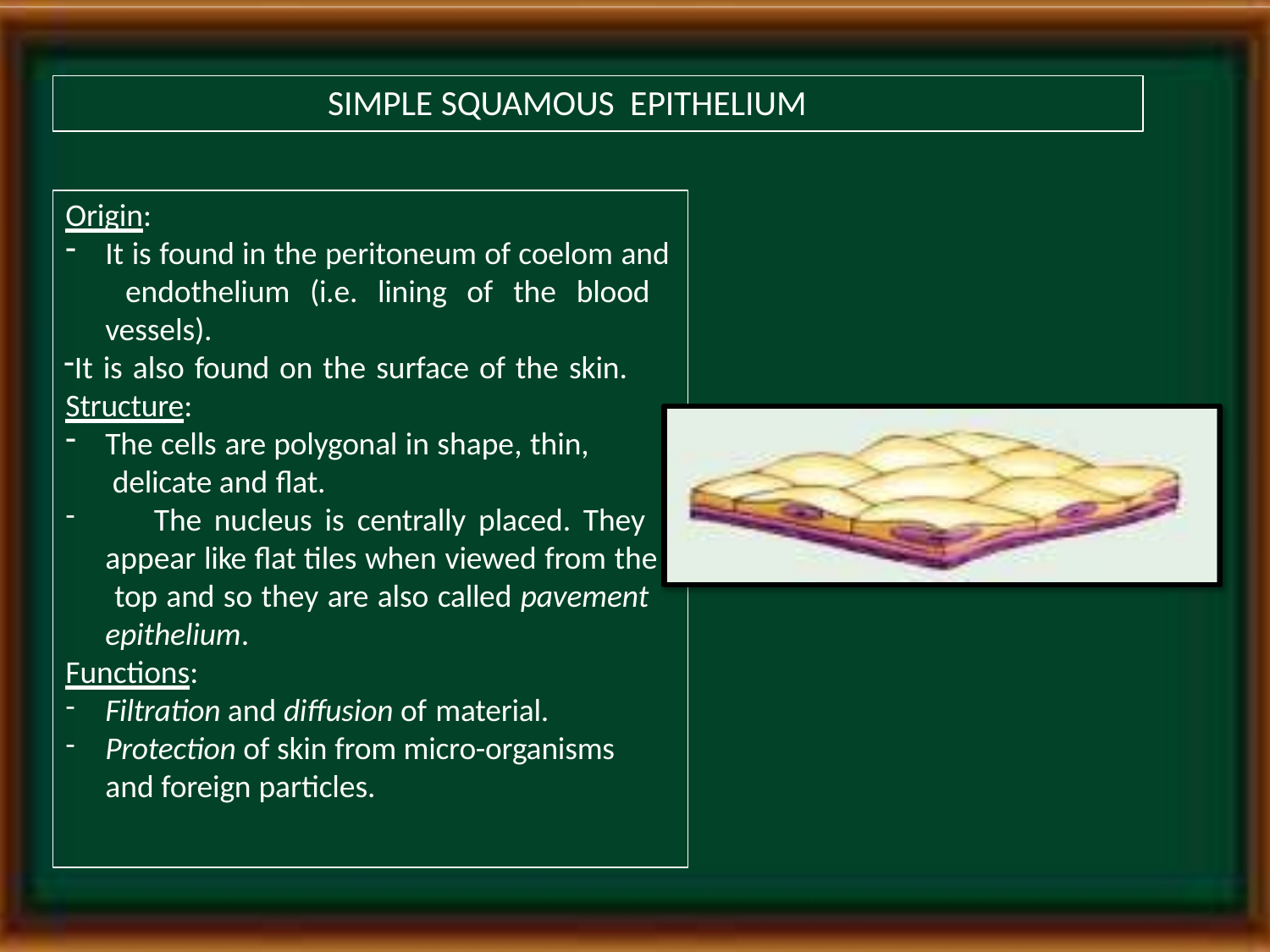

# SIMPLE SQUAMOUS EPITHELIUM

Origin:
It is found in the peritoneum of coelom and  endothelium (i.e. lining of the blood  vessels).
It is also found on the surface of the skin.  Structure:
The cells are polygonal in shape, thin,  delicate and flat.
	The nucleus is centrally placed. They  appear like flat tiles when viewed from the  top and so they are also called pavement  epithelium.
Functions:
Filtration and diffusion of material.
Protection of skin from micro-organisms  and foreign particles.